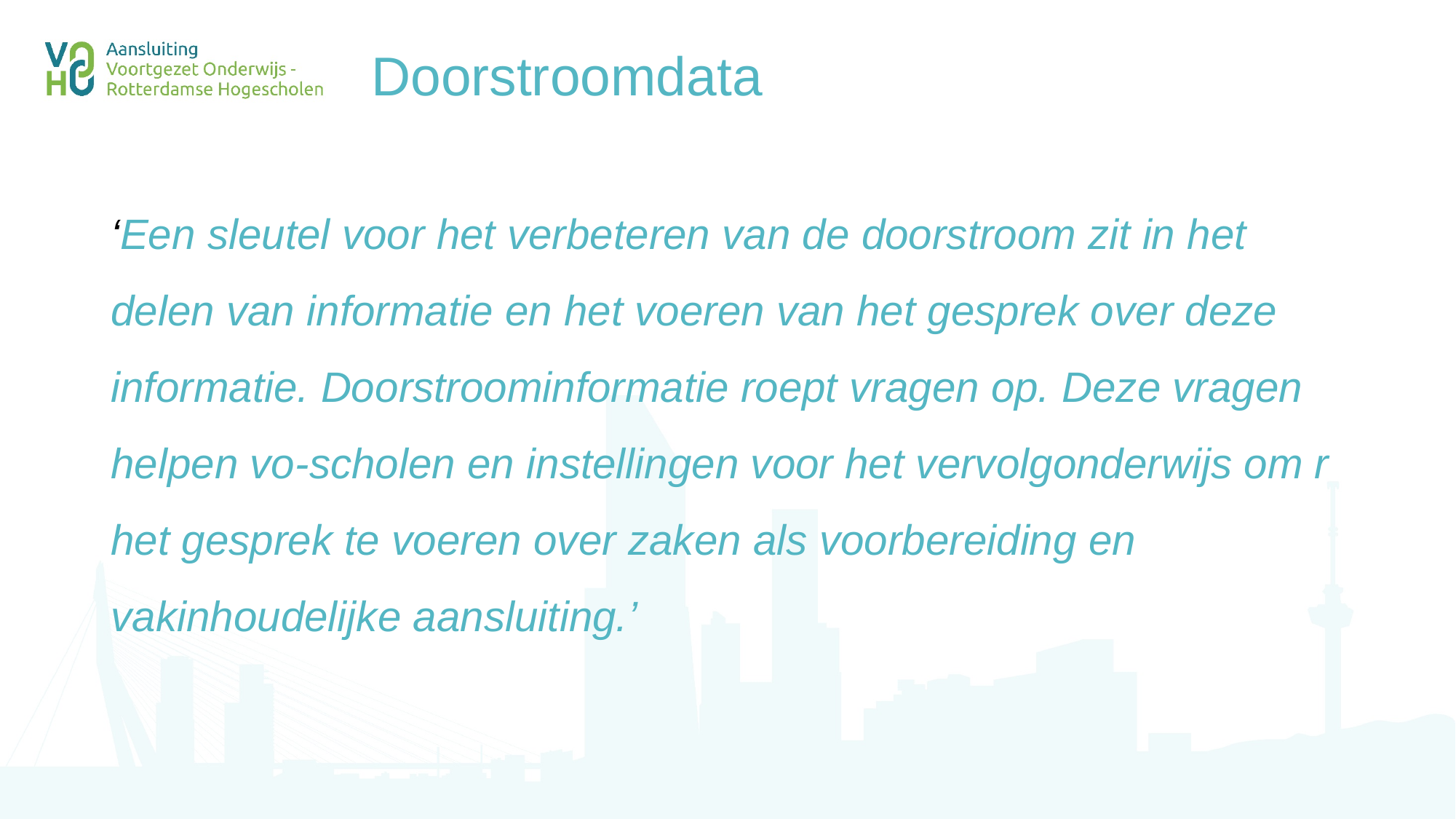

# Doorstroomdata
‘Een sleutel voor het verbeteren van de doorstroom zit in het delen van informatie en het voeren van het gesprek over deze informatie. Doorstroominformatie roept vragen op. Deze vragen helpen vo-scholen en instellingen voor het vervolgonderwijs om r het gesprek te voeren over zaken als voorbereiding en vakinhoudelijke aansluiting.’